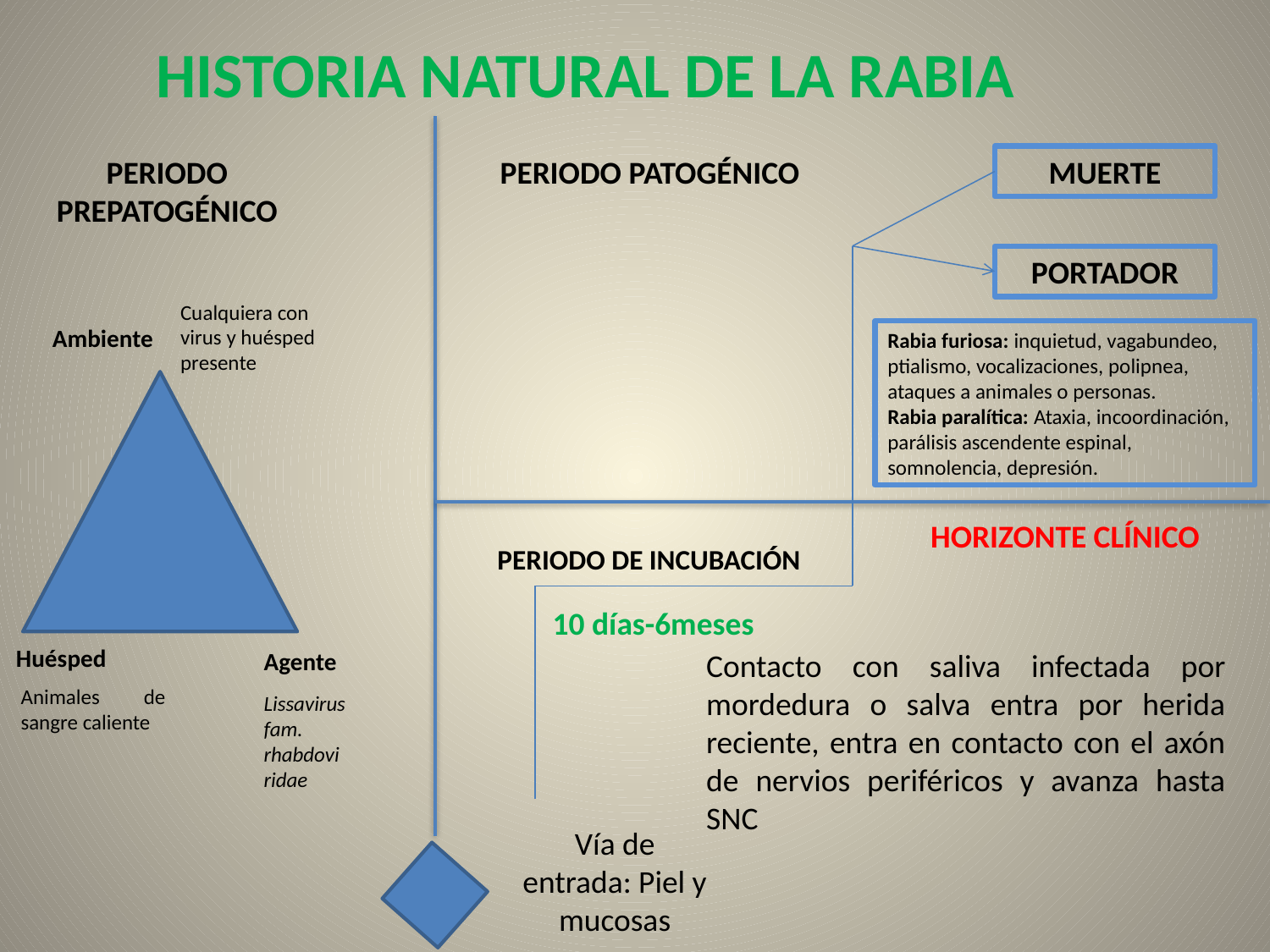

# HISTORIA NATURAL DE LA RABIA
PERIODO PREPATOGÉNICO
PERIODO PATOGÉNICO
MUERTE
PORTADOR
Cualquiera con virus y huésped presente
Ambiente
Rabia furiosa: inquietud, vagabundeo, ptialismo, vocalizaciones, polipnea, ataques a animales o personas.
Rabia paralítica: Ataxia, incoordinación, parálisis ascendente espinal, somnolencia, depresión.

HORIZONTE CLÍNICO
PERIODO DE INCUBACIÓN
10 días-6meses
Huésped
Agente
Contacto con saliva infectada por mordedura o salva entra por herida reciente, entra en contacto con el axón de nervios periféricos y avanza hasta SNC
Animales de sangre caliente
Lissavirus fam. rhabdoviridae
Vía de entrada: Piel y mucosas